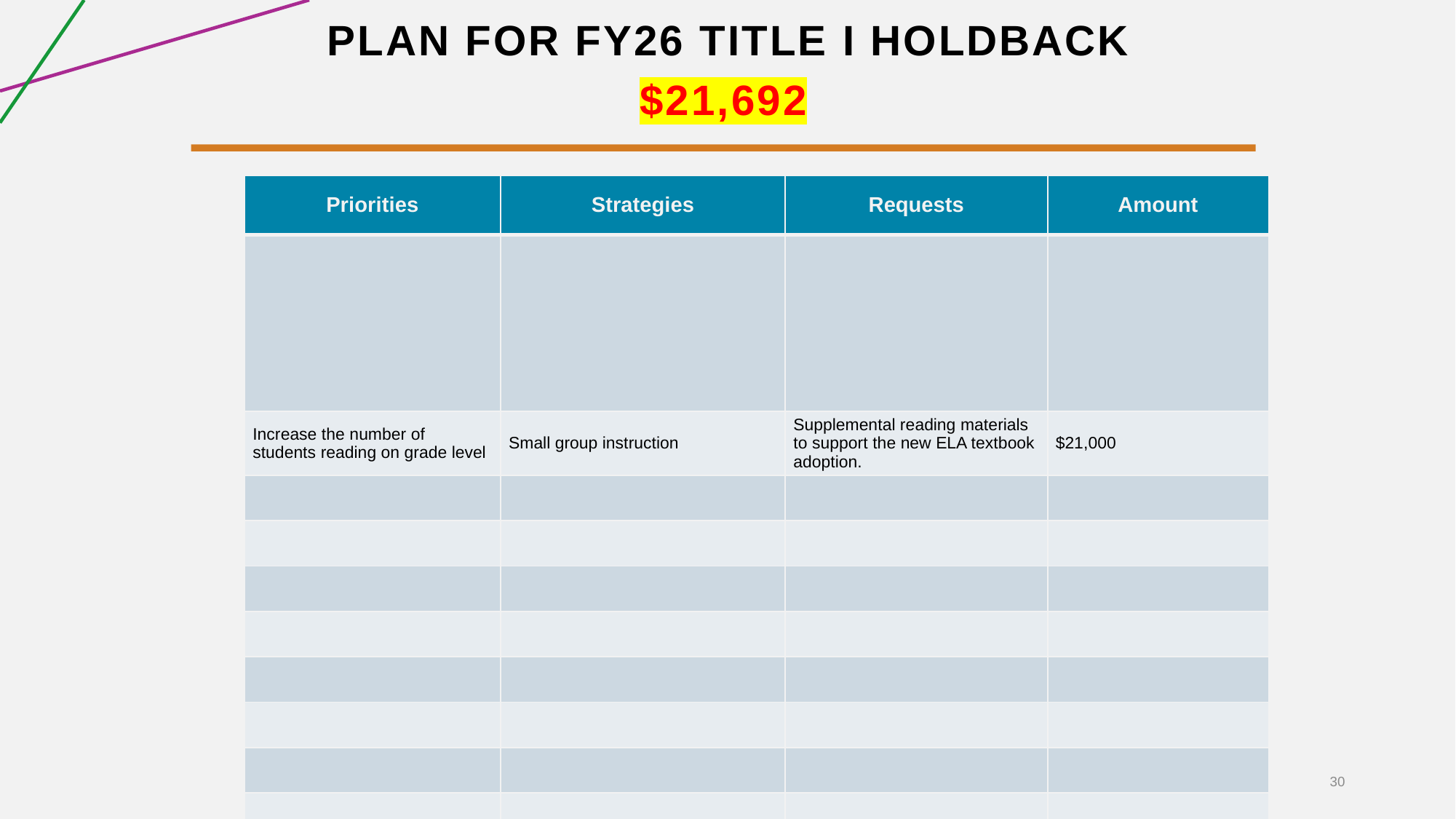

# Plan for FY26 Title I Holdback
$21,692

| Priorities | Strategies | Requests | Amount |
| --- | --- | --- | --- |
|  |  |  |  |
| Increase the number of students reading on grade level | Small group instruction | Supplemental reading materials to support the new ELA textbook adoption. | $21,000 |
|  |  |  |  |
|  |  |  |  |
|  |  |  |  |
|  |  |  |  |
|  |  |  |  |
|  |  |  |  |
|  |  |  |  |
|  |  |  |  |
30